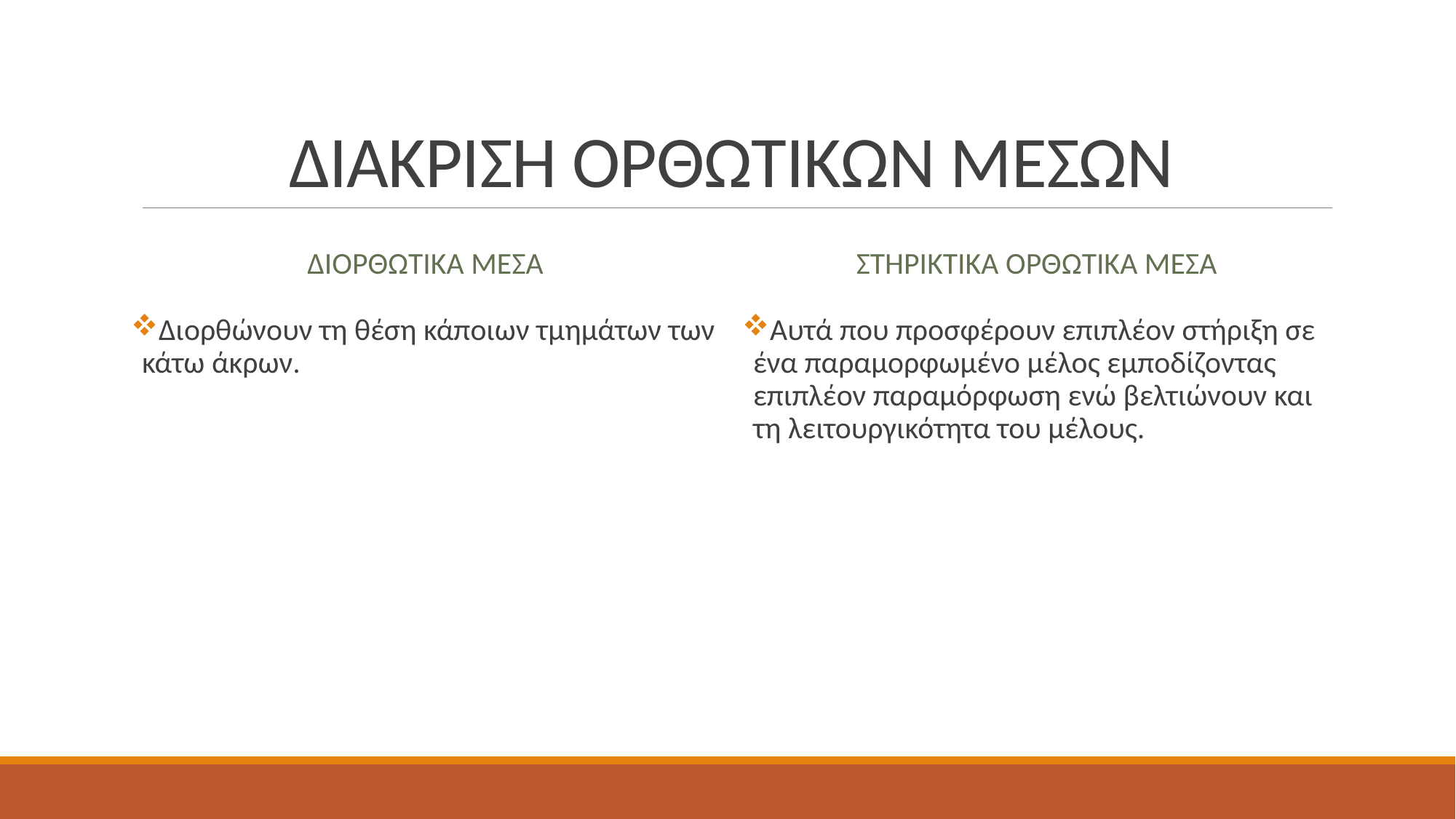

# ΔΙΑΚΡΙΣΗ ΟΡΘΩΤΙΚΩΝ ΜΕΣΩΝ
ΔΙΟΡΘΩΤΙΚΑ ΜΕΣΑ
ΣΤΗΡΙΚΤΙΚΑ ΟΡΘΩΤΙΚΑ ΜΕΣΑ
Διορθώνουν τη θέση κάποιων τμημάτων των κάτω άκρων.
Αυτά που προσφέρουν επιπλέον στήριξη σε ένα παραμορφωμένο μέλος εμποδίζοντας επιπλέον παραμόρφωση ενώ βελτιώνουν και τη λειτουργικότητα του μέλους.